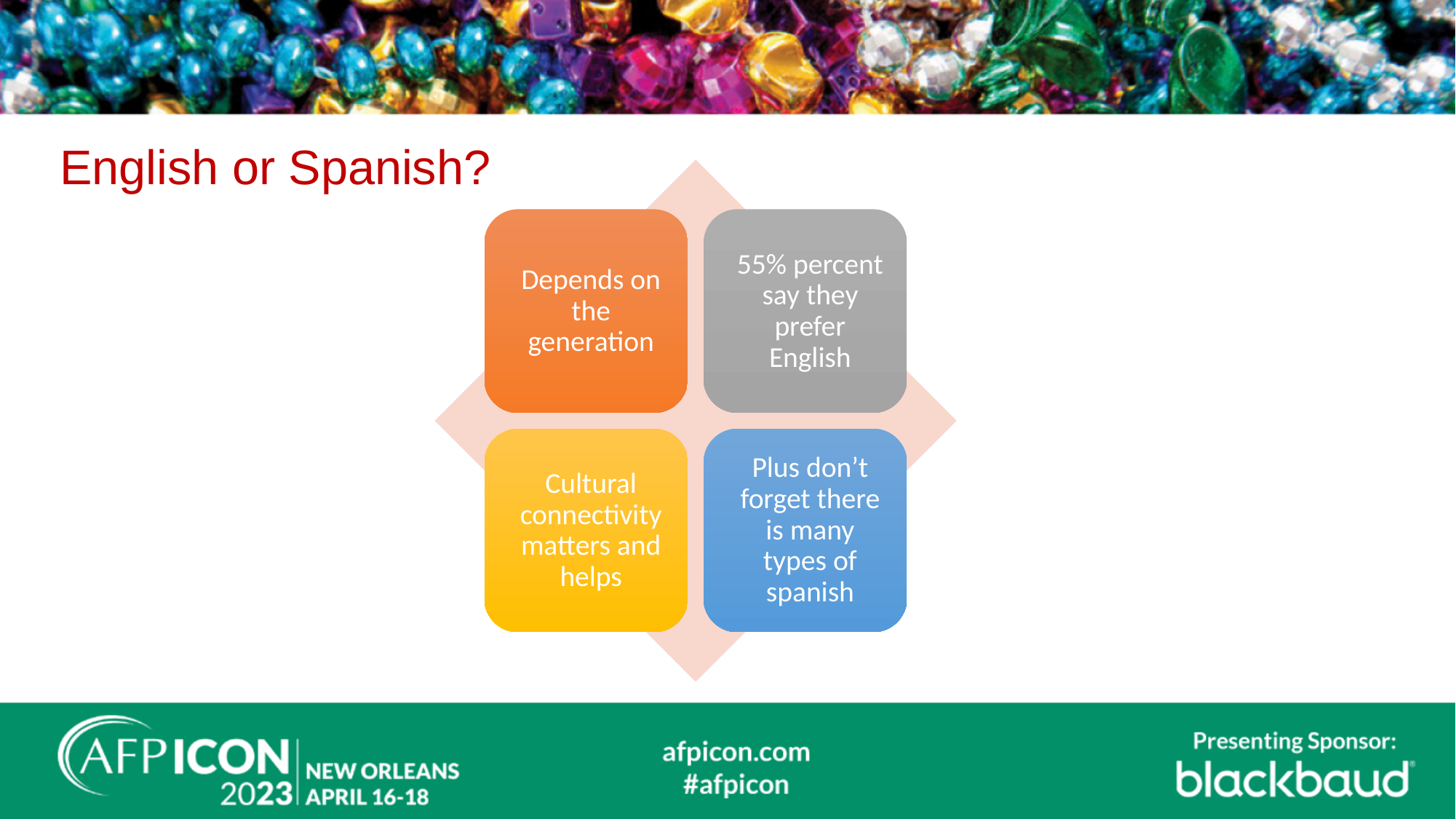

# English or Spanish?
Depends on the generation
55% percent say they prefer English
Cultural connectivity matters and helps
Plus don’t forget there is many types of spanish